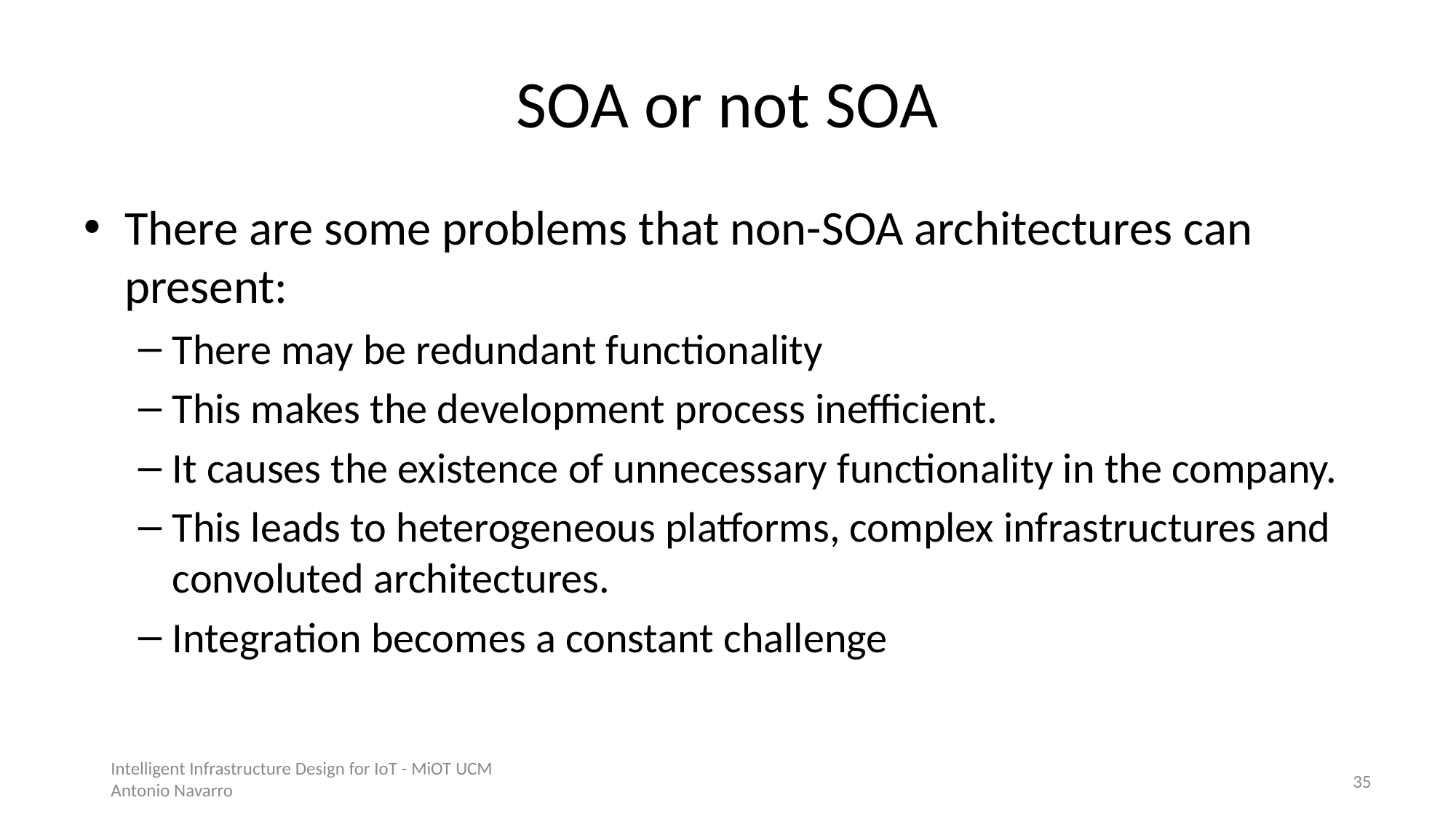

# SOA or not SOA
There are some problems that non-SOA architectures can present:
There may be redundant functionality
This makes the development process inefficient.
It causes the existence of unnecessary functionality in the company.
This leads to heterogeneous platforms, complex infrastructures and convoluted architectures.
Integration becomes a constant challenge
Intelligent Infrastructure Design for IoT - MiOT UCM
Antonio Navarro
35